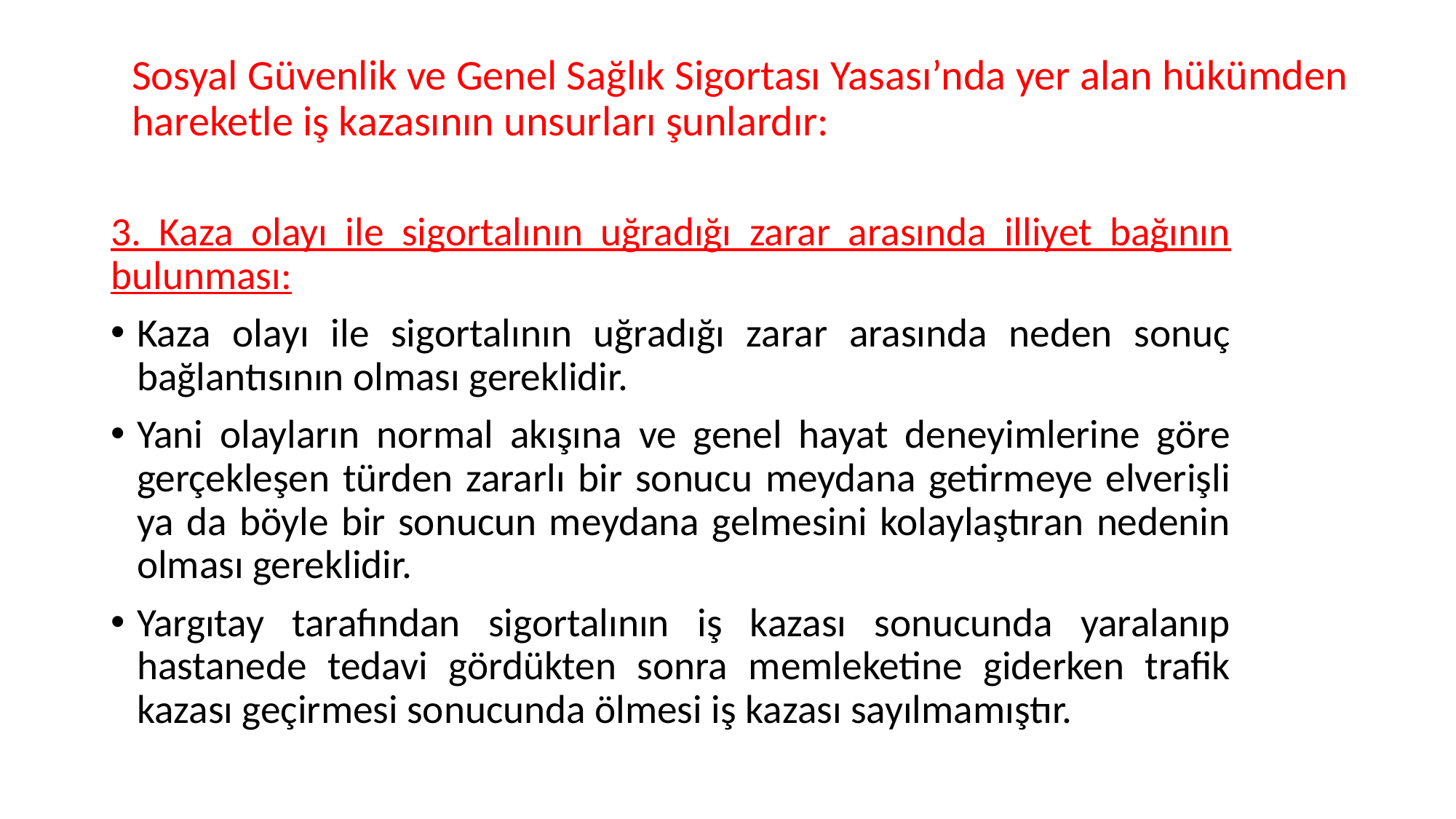

# Sosyal Güvenlik ve Genel Sağlık Sigortası Yasası’nda yer alan hükümden hareketle iş kazasının unsurları şunlardır:

3. Kaza olayı ile sigortalının uğradığı zarar arasında illiyet bağının bulunması:
Kaza olayı ile sigortalının uğradığı zarar arasında neden sonuç bağlantısının olması gereklidir.
Yani olayların normal akışına ve genel hayat deneyimlerine göre gerçekleşen türden zararlı bir sonucu meydana getirmeye elverişli ya da böyle bir sonucun meydana gelmesini kolaylaştıran nedenin olması gereklidir.
Yargıtay tarafından sigortalının iş kazası sonucunda yaralanıp hastanede tedavi gördükten sonra memleketine giderken trafik kazası geçirmesi sonucunda ölmesi iş kazası sayılmamıştır.